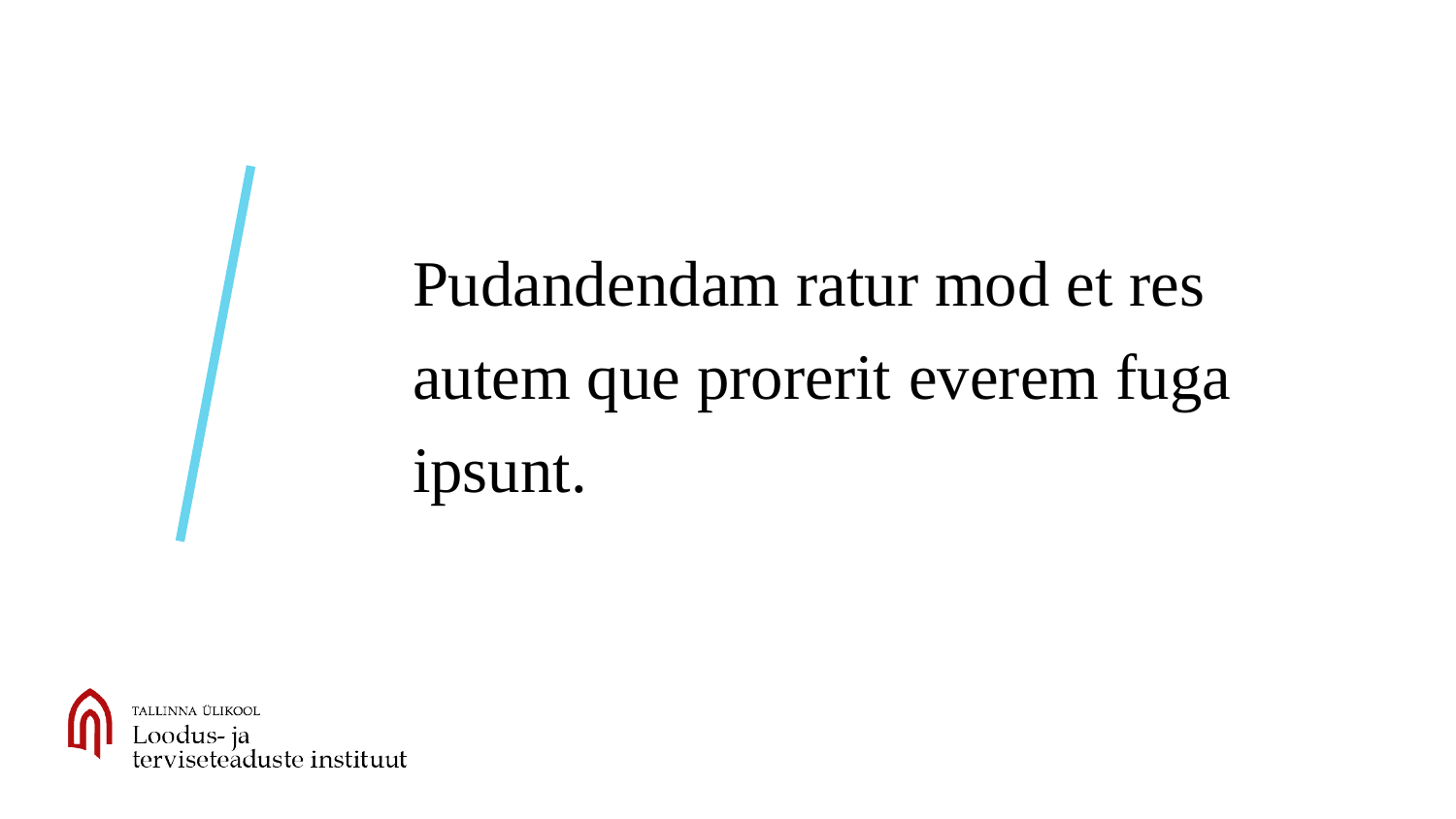

Pudandendam ratur mod et res autem que prorerit everem fuga ipsunt.